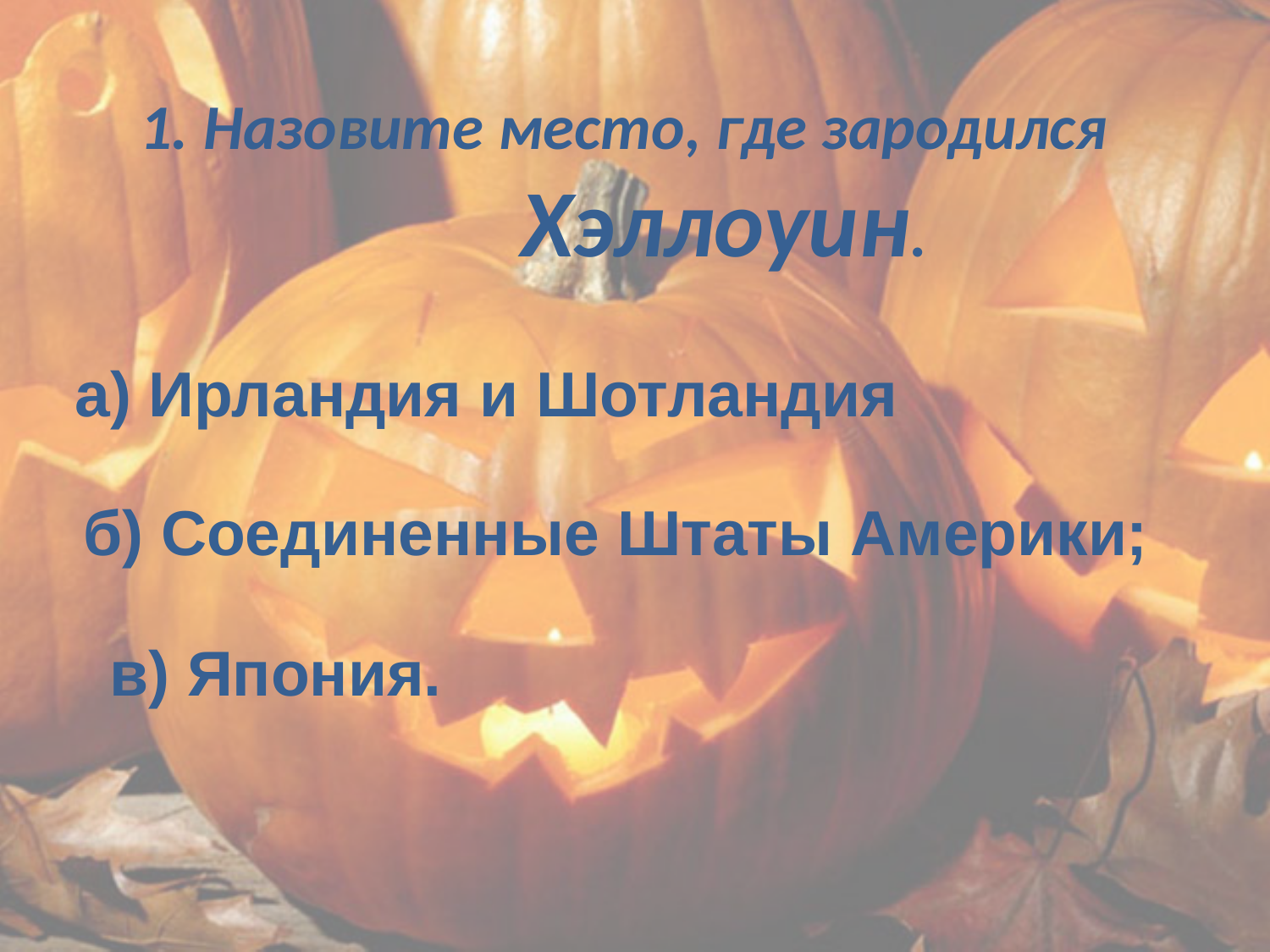

# 1. Назовите место, где зародился 					Хэллоуин.
а) Ирландия и Шотландия
б) Соединенные Штаты Америки;
в) Япония.